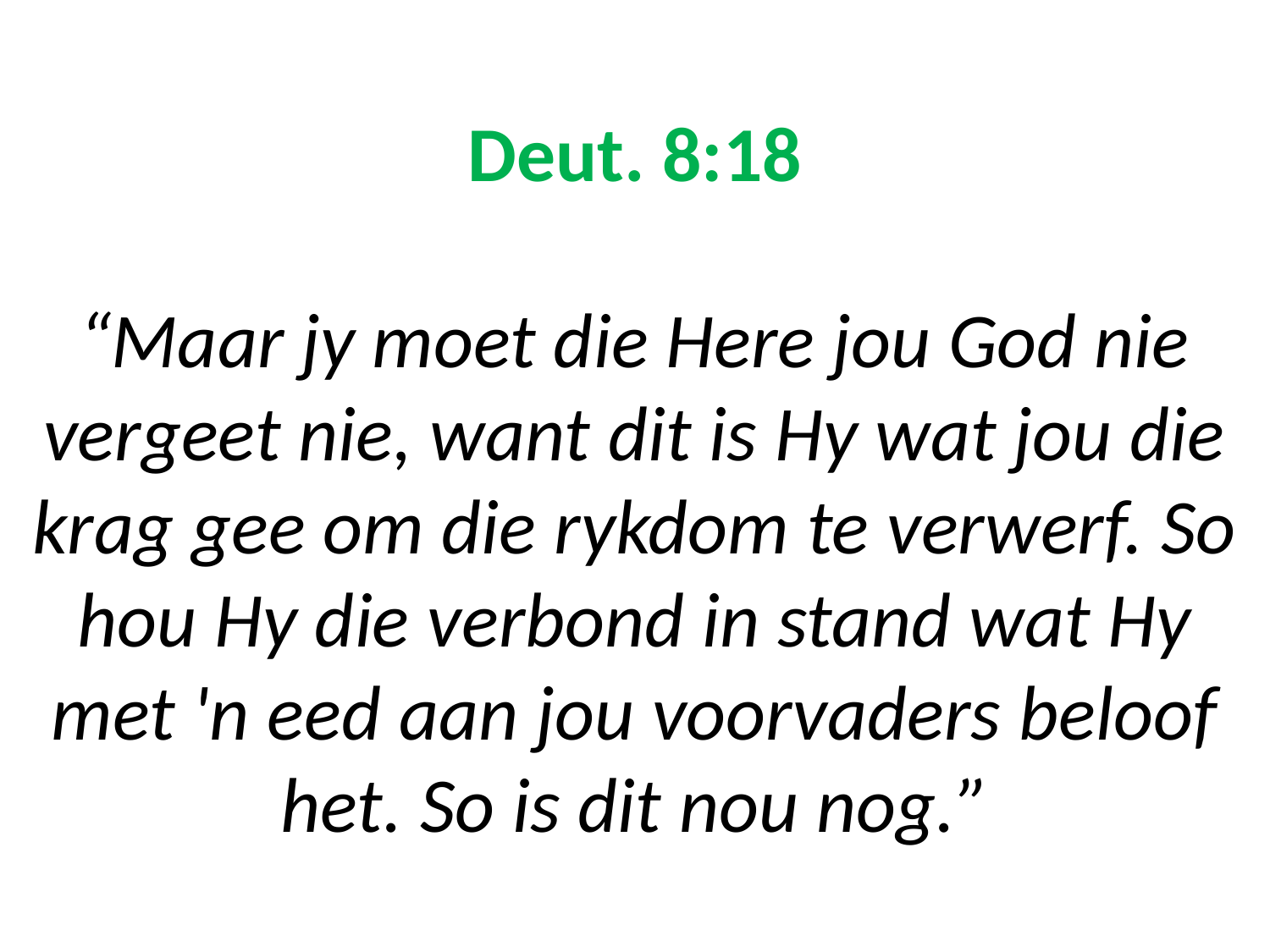

# Deut. 8:18 “Maar jy moet die Here jou God nie vergeet nie, want dit is Hy wat jou die krag gee om die rykdom te verwerf. So hou Hy die verbond in stand wat Hy met 'n eed aan jou voorvaders beloof het. So is dit nou nog.”